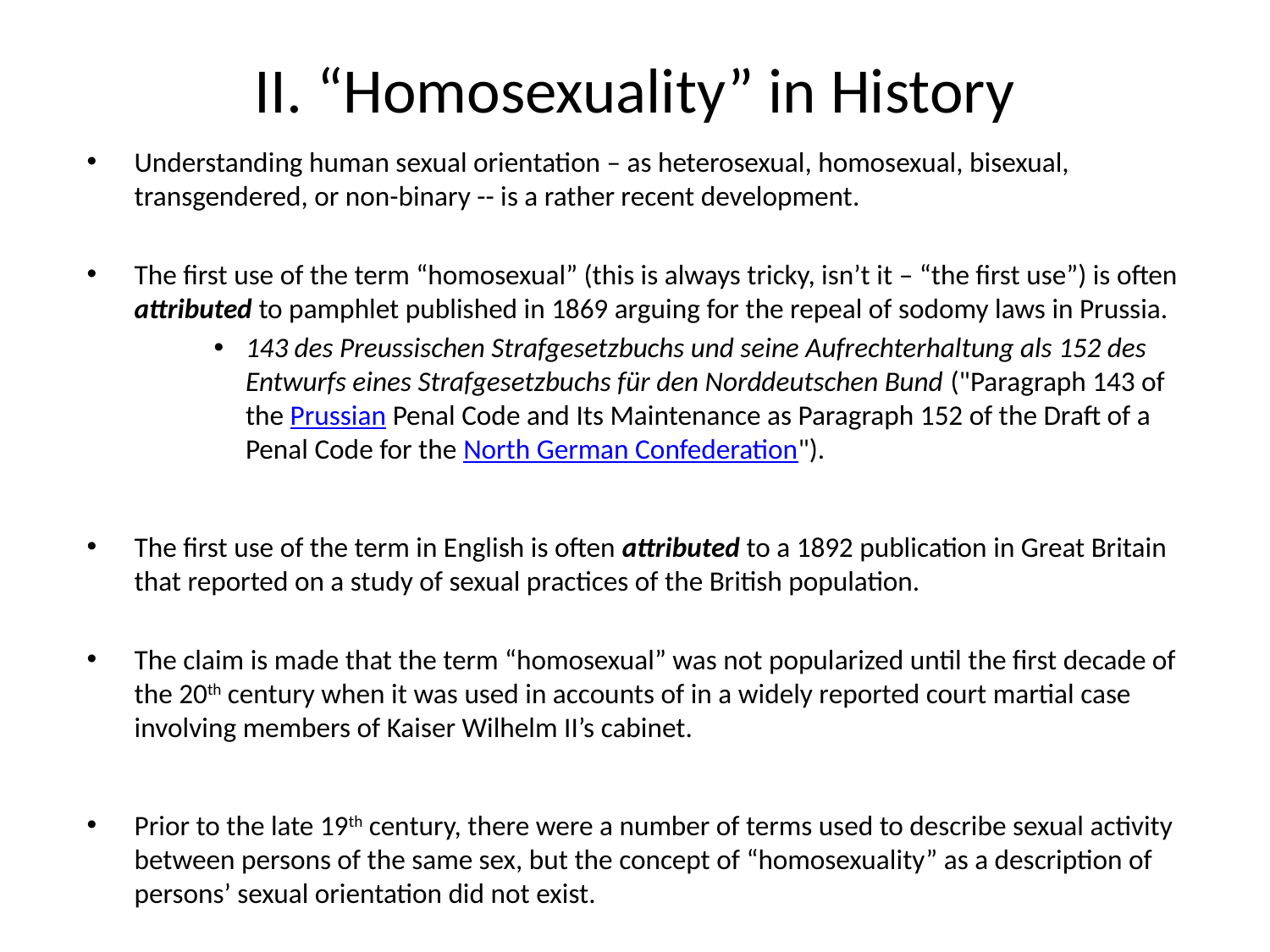

# II. “Homosexuality” in History
Understanding human sexual orientation – as heterosexual, homosexual, bisexual,  transgendered, or non-binary -- is a rather recent development.

The first use of the term “homosexual” (this is always tricky, isn’t it – “the first use”) is often attributed to pamphlet published in 1869 arguing for the repeal of sodomy laws in Prussia.
143 des Preussischen Strafgesetzbuchs und seine Aufrechterhaltung als 152 des Entwurfs eines Strafgesetzbuchs für den Norddeutschen Bund ("Paragraph 143 of the Prussian Penal Code and Its Maintenance as Paragraph 152 of the Draft of a Penal Code for the North German Confederation").

The first use of the term in English is often attributed to a 1892 publication in Great Britain that reported on a study of sexual practices of the British population.

The claim is made that the term “homosexual” was not popularized until the first decade of the 20th century when it was used in accounts of in a widely reported court martial case involving members of Kaiser Wilhelm II’s cabinet.

Prior to the late 19th century, there were a number of terms used to describe sexual activity between persons of the same sex, but the concept of “homosexuality” as a description of persons’ sexual orientation did not exist.